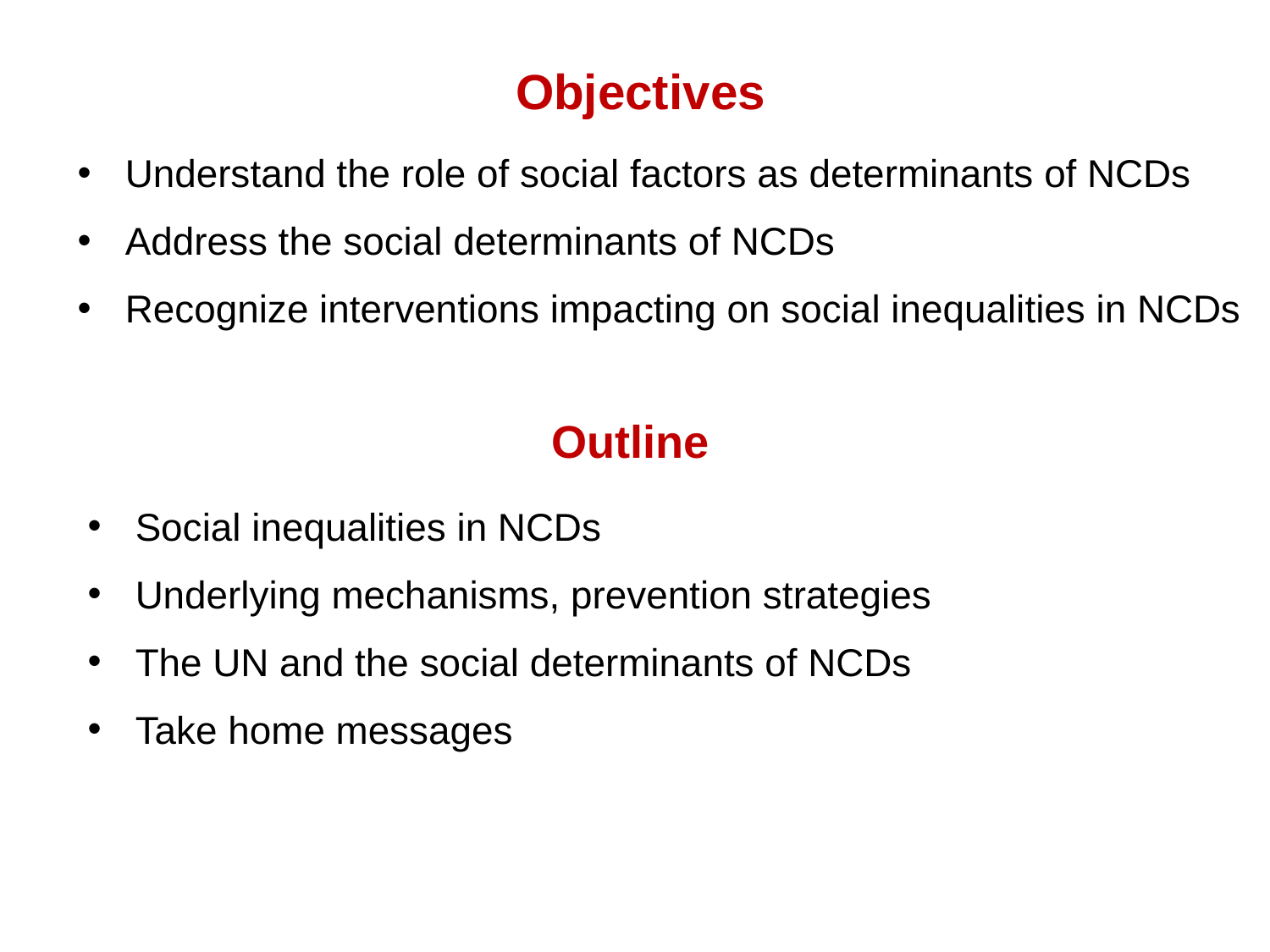

# Objectives
Understand the role of social factors as determinants of NCDs
Address the social determinants of NCDs
Recognize interventions impacting on social inequalities in NCDs

Outline
Social inequalities in NCDs
Underlying mechanisms, prevention strategies
The UN and the social determinants of NCDs
Take home messages